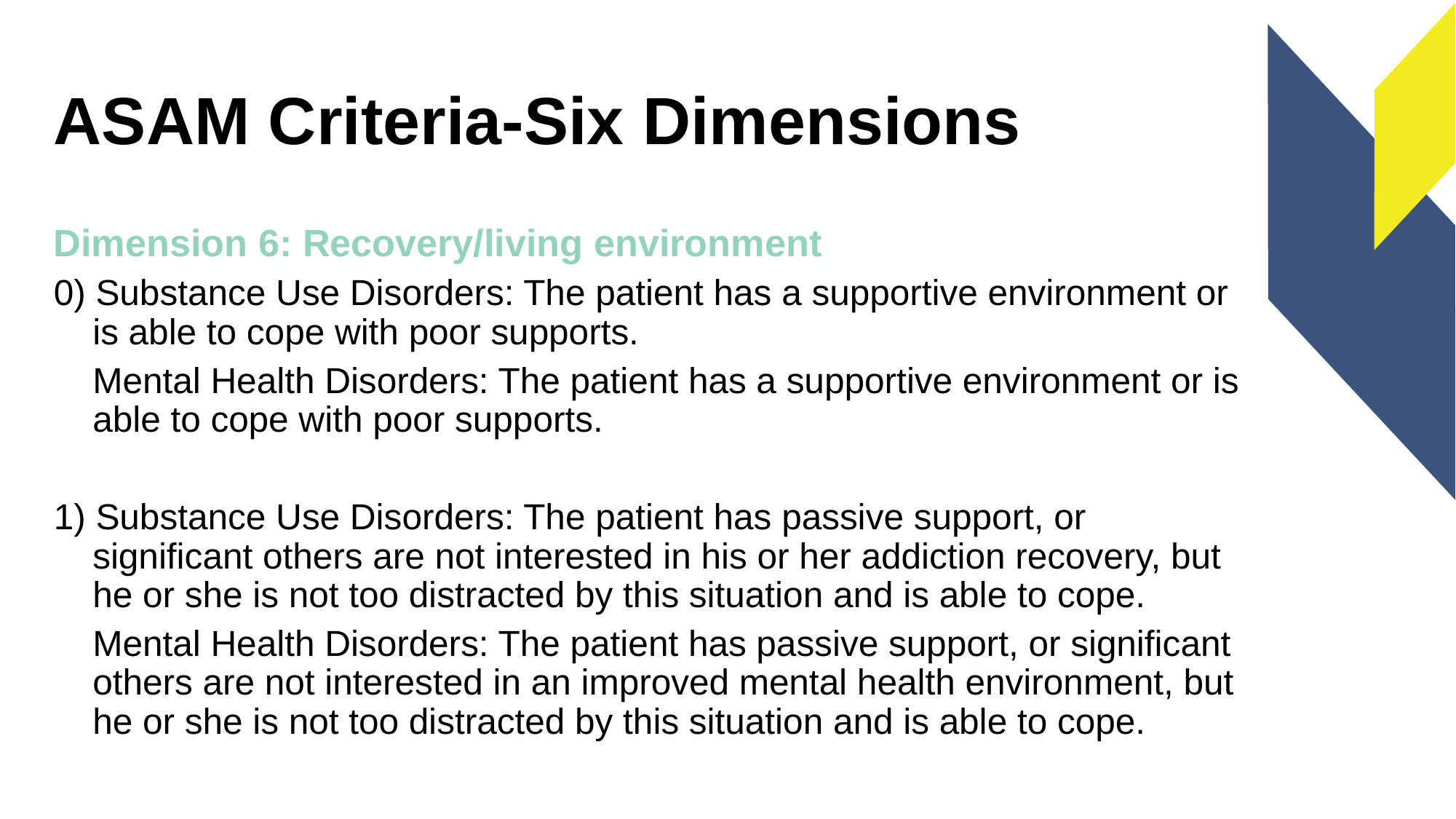

# ASAM Criteria-Six Dimensions
Dimension 6: Recovery/living environment
0) Substance Use Disorders: The patient has a supportive environment or is able to cope with poor supports.
Mental Health Disorders: The patient has a supportive environment or is able to cope with poor supports.

1) Substance Use Disorders: The patient has passive support, or signiﬁcant others are not interested in his or her addiction recovery, but he or she is not too distracted by this situation and is able to cope.
Mental Health Disorders: The patient has passive support, or signiﬁcant others are not interested in an improved mental health environment, but he or she is not too distracted by this situation and is able to cope.